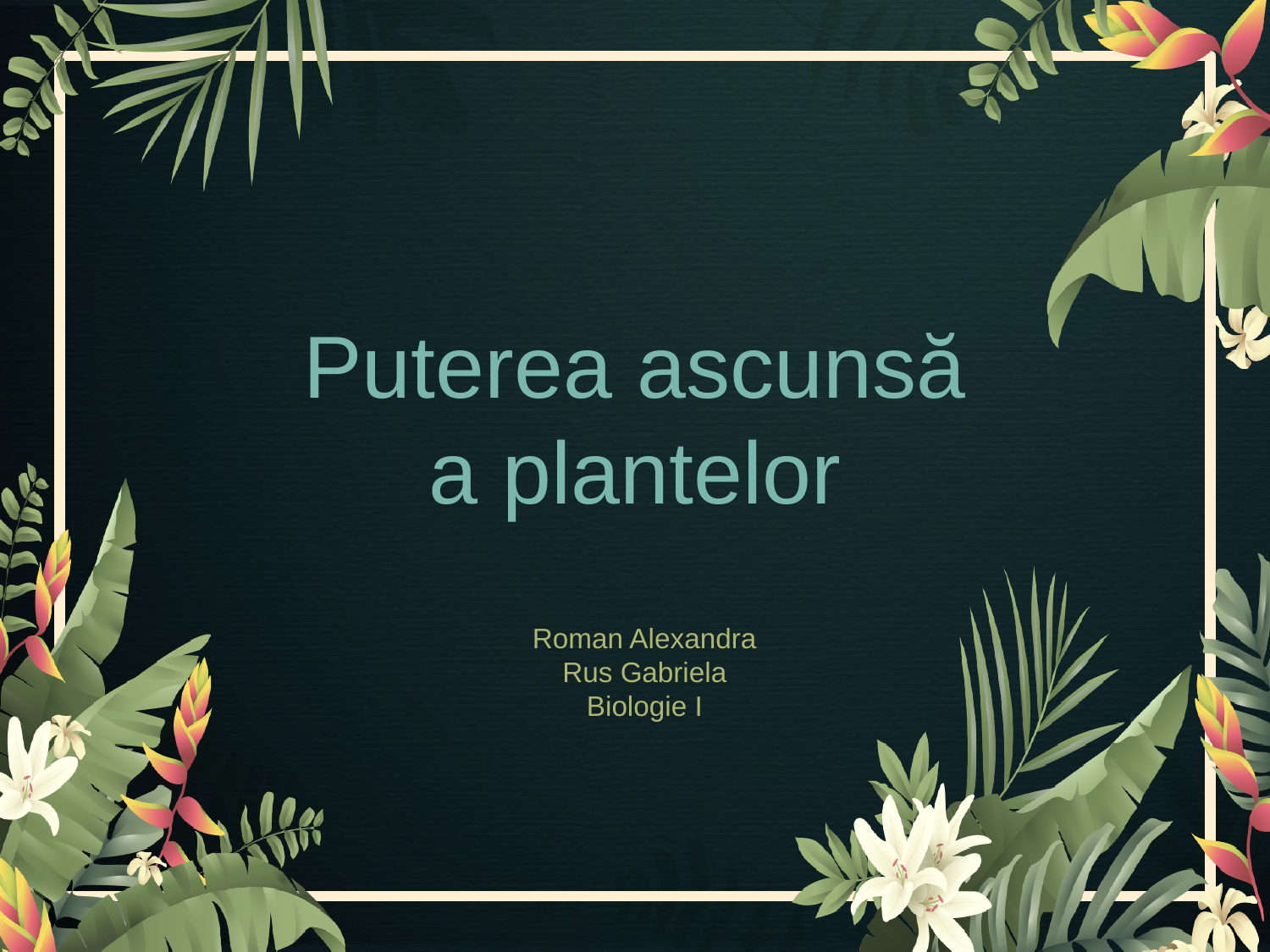

# Puterea ascunsă a plantelor
Roman Alexandra
Rus Gabriela
Biologie I